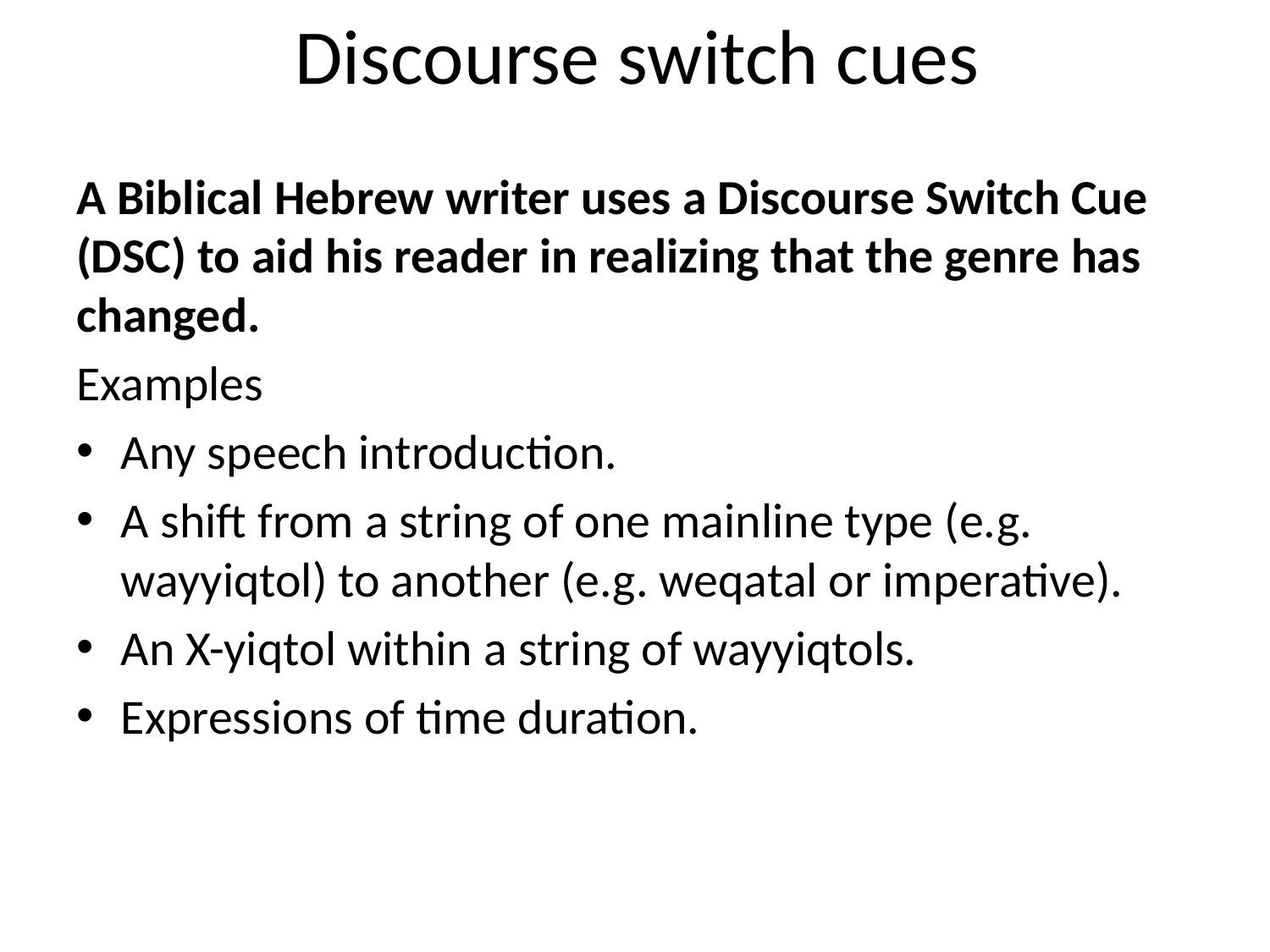

# Discourse switch cues
A Biblical Hebrew writer uses a Discourse Switch Cue (DSC) to aid his reader in realizing that the genre has changed.
Examples
Any speech introduction.
A shift from a string of one mainline type (e.g. wayyiqtol) to another (e.g. weqatal or imperative).
An X-yiqtol within a string of wayyiqtols.
Expressions of time duration.